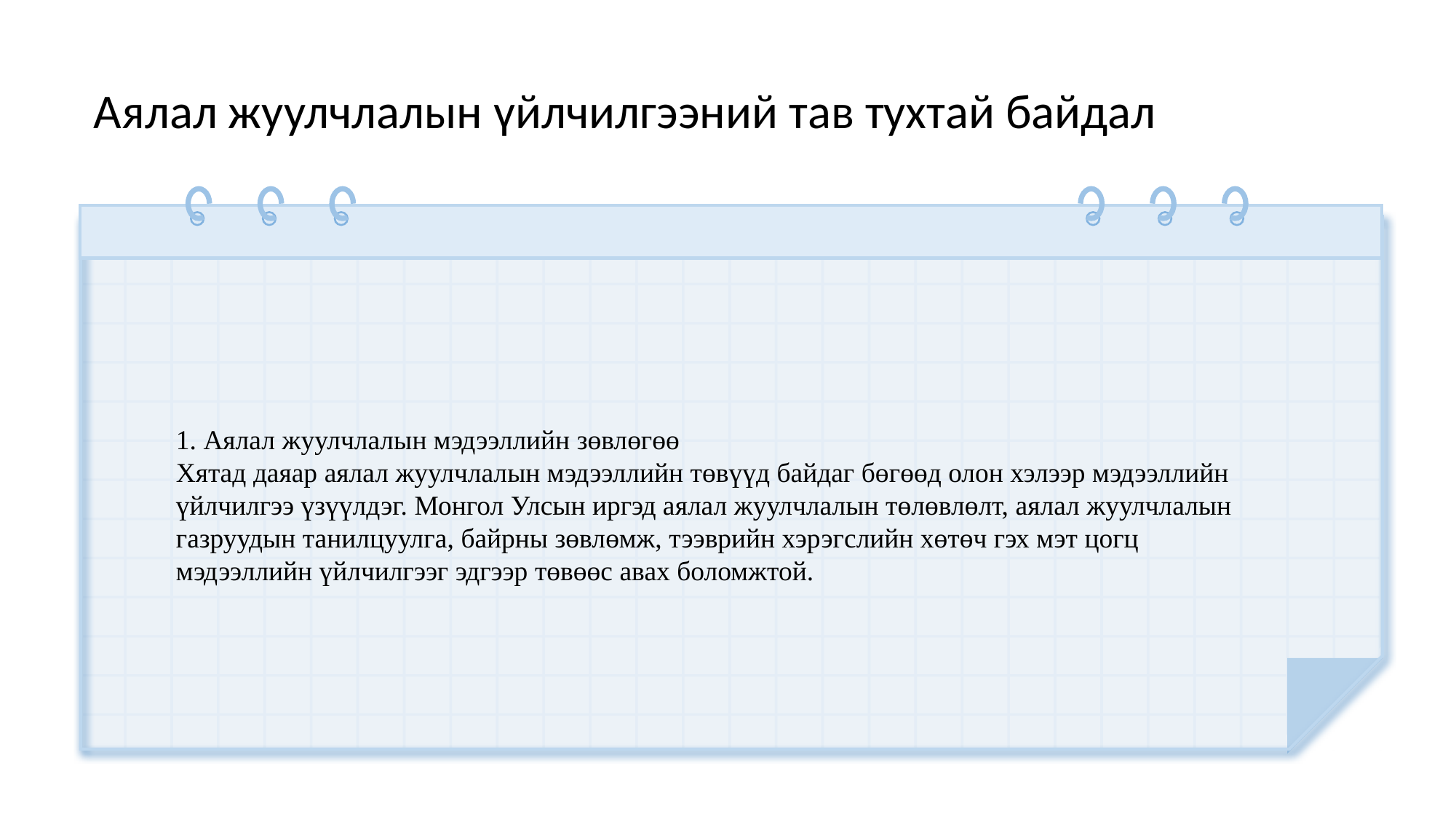

# Аялал жуулчлалын үйлчилгээний тав тухтай байдал

1. Аялал жуулчлалын мэдээллийн зөвлөгөө
Хятад даяар аялал жуулчлалын мэдээллийн төвүүд байдаг бөгөөд олон хэлээр мэдээллийн үйлчилгээ үзүүлдэг. Монгол Улсын иргэд аялал жуулчлалын төлөвлөлт, аялал жуулчлалын газруудын танилцуулга, байрны зөвлөмж, тээврийн хэрэгслийн хөтөч гэх мэт цогц мэдээллийн үйлчилгээг эдгээр төвөөс авах боломжтой.